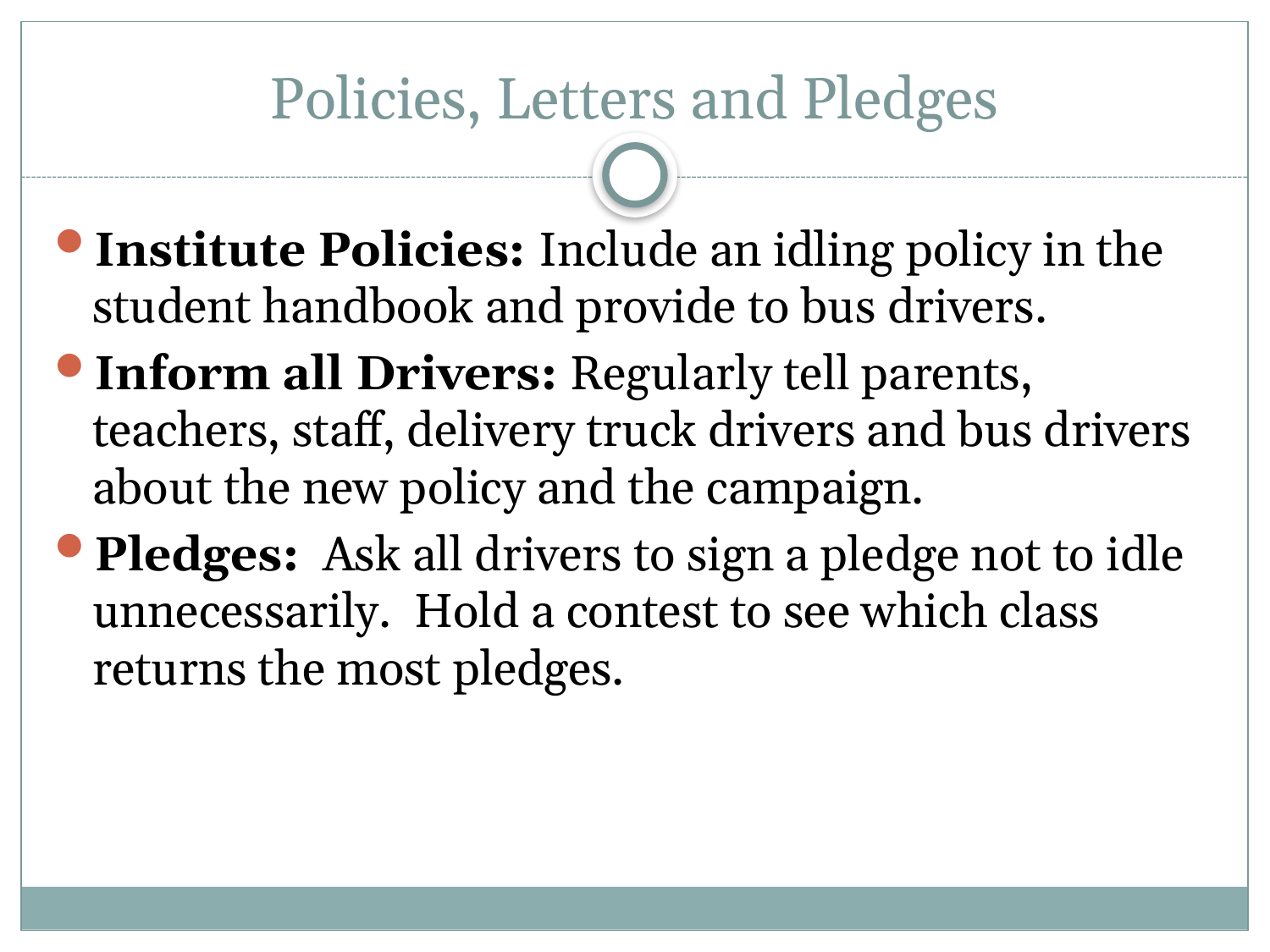

# Policies, Letters and Pledges
Institute Policies: Include an idling policy in the student handbook and provide to bus drivers.
Inform all Drivers: Regularly tell parents, teachers, staff, delivery truck drivers and bus drivers about the new policy and the campaign.
Pledges:  Ask all drivers to sign a pledge not to idle unnecessarily.  Hold a contest to see which class returns the most pledges.